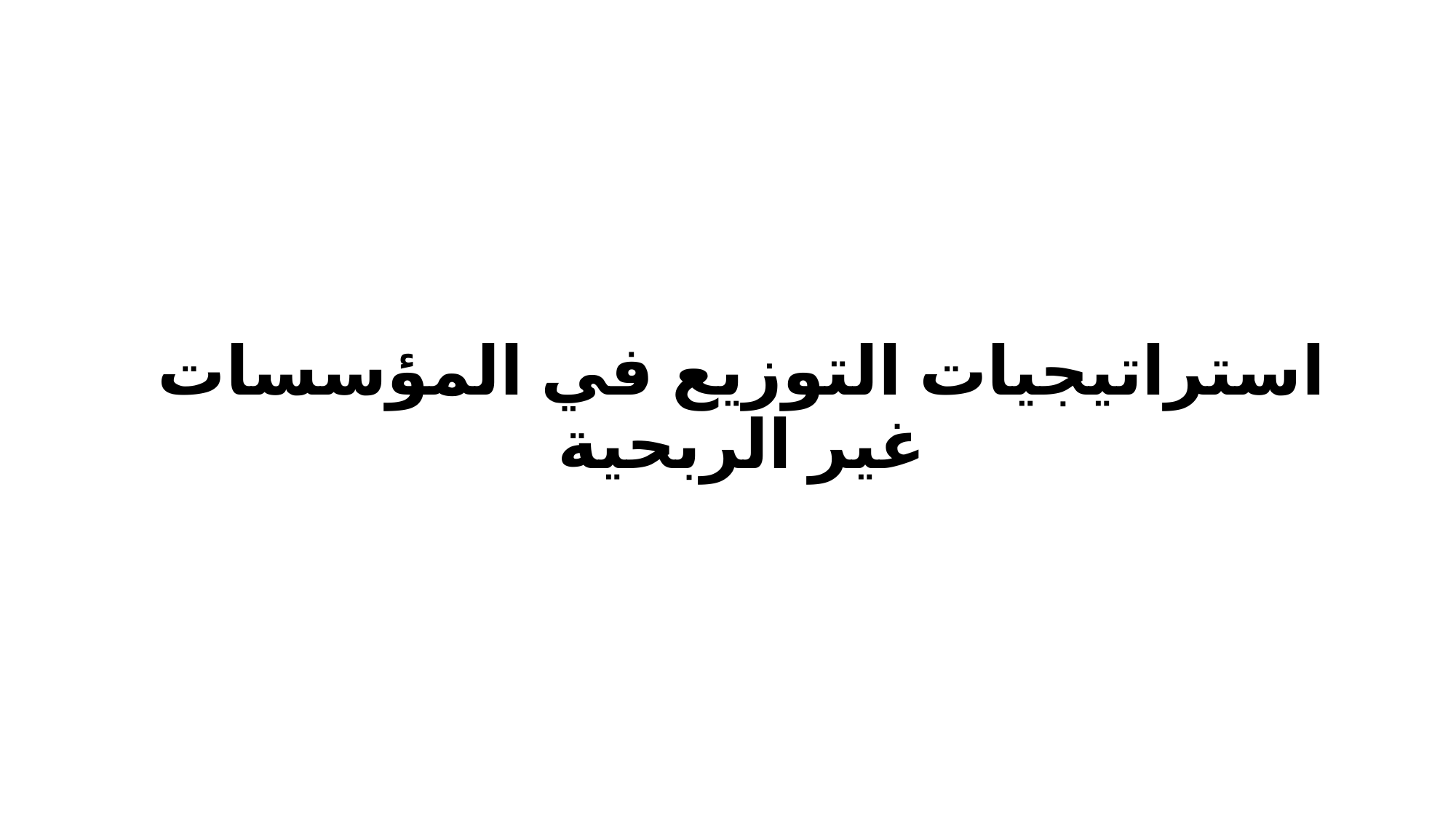

# استراتيجيات التوزيع في المؤسسات غير الربحية